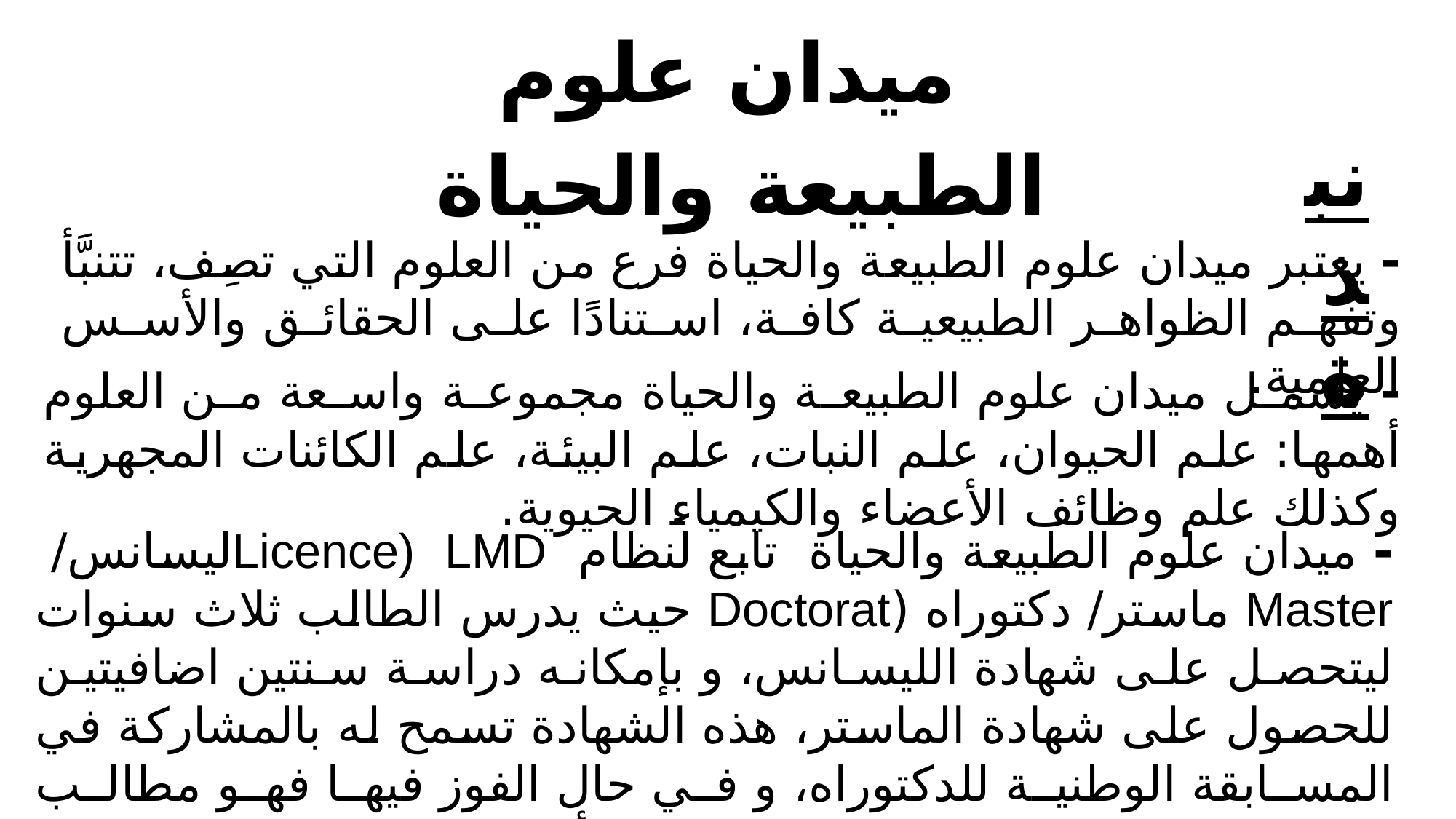

ميدان علوم الطبيعة والحياة
نبذة
- يعتبر ميدان علوم الطبيعة والحياة فرع من العلوم التي تصِف، تتنبَّأ وتفهم الظواهر الطبيعية كافة، استنادًا على الحقائق والأسس العلمية.
- يشمل ميدان علوم الطبيعة والحياة مجموعة واسعة من العلوم أهمها: علم الحيوان، علم النبات، علم البيئة، علم الكائنات المجهرية وكذلك علم وظائف الأعضاء والكيمياء الحيوية.
- ميدان علوم الطبيعة والحياة  تابع لنظام  Licence)  LMDليسانس/  Master ماستر/ دكتوراه (Doctorat حيث يدرس الطالب ثلاث سنوات ليتحصل على شهادة الليسانس، و بإمكانه دراسة سنتين اضافيتين للحصول على شهادة الماستر، هذه الشهادة تسمح له بالمشاركة في المسابقة الوطنية للدكتوراه، و في حال الفوز فيها فهو مطالب بالدراسة من ثلاث الى خمس سنوات أخرى للحصول على شهادة الدكتوراه.